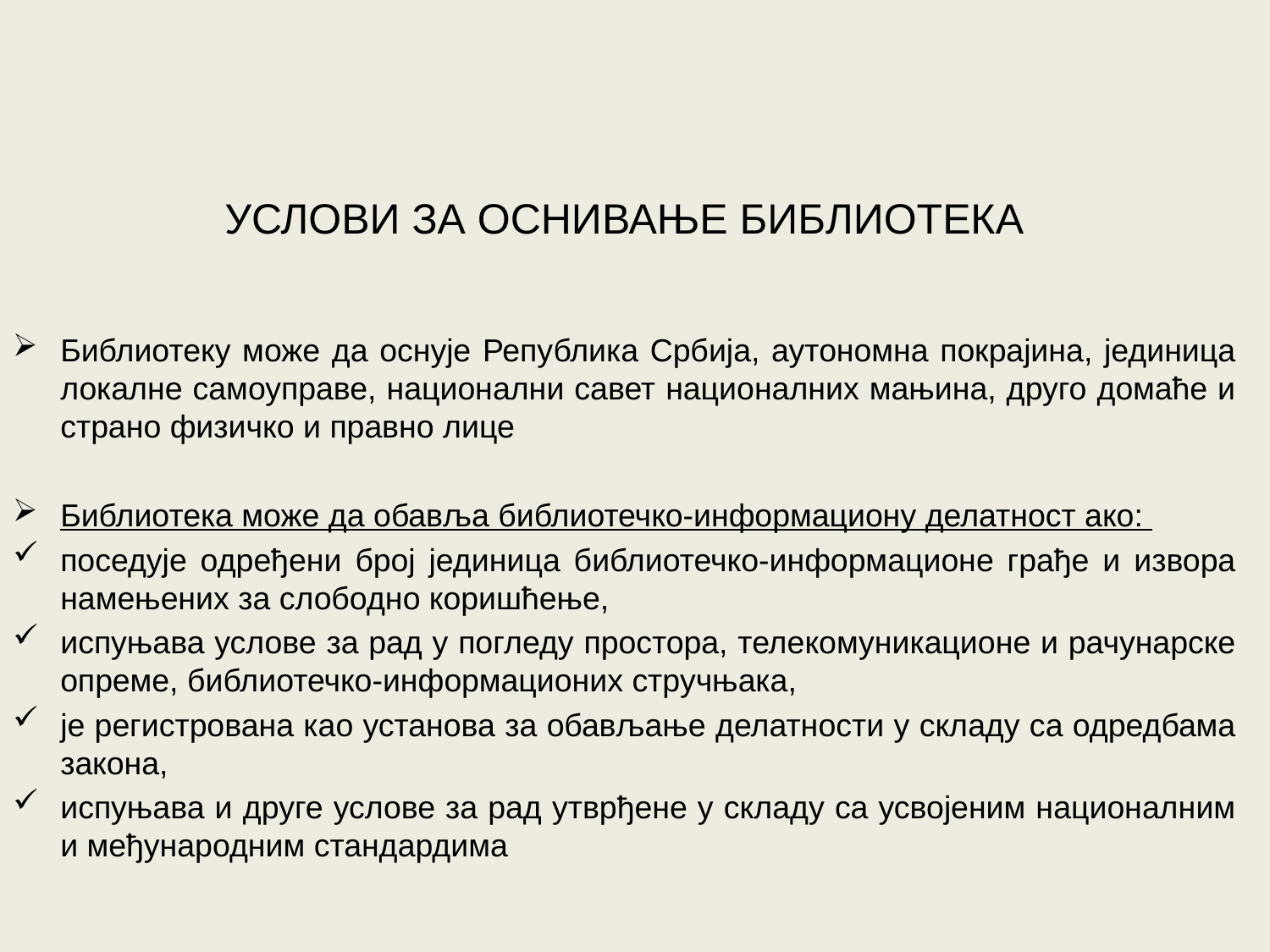

# УСЛОВИ ЗА ОСНИВАЊЕ БИБЛИОТЕКА
Библиотеку може да оснује Република Србија, аутономна покрајина, јединица локалне самоуправе, национални савет националних мањина, друго домаће и страно физичко и правно лице

Библиотека може да обавља библиотечко-информациону делатност ако:
поседује одређени број јединица библиотечко-информационе грађе и извора намењених за слободно коришћење,
испуњава услове за рад у погледу простора, телекомуникационе и рачунарске опреме, библиотечко-информационих стручњака,
је регистрована као установа за обављање делатности у складу са одредбама закона,
испуњава и друге услове за рад утврђене у складу са усвојеним националним и међународним стандардима